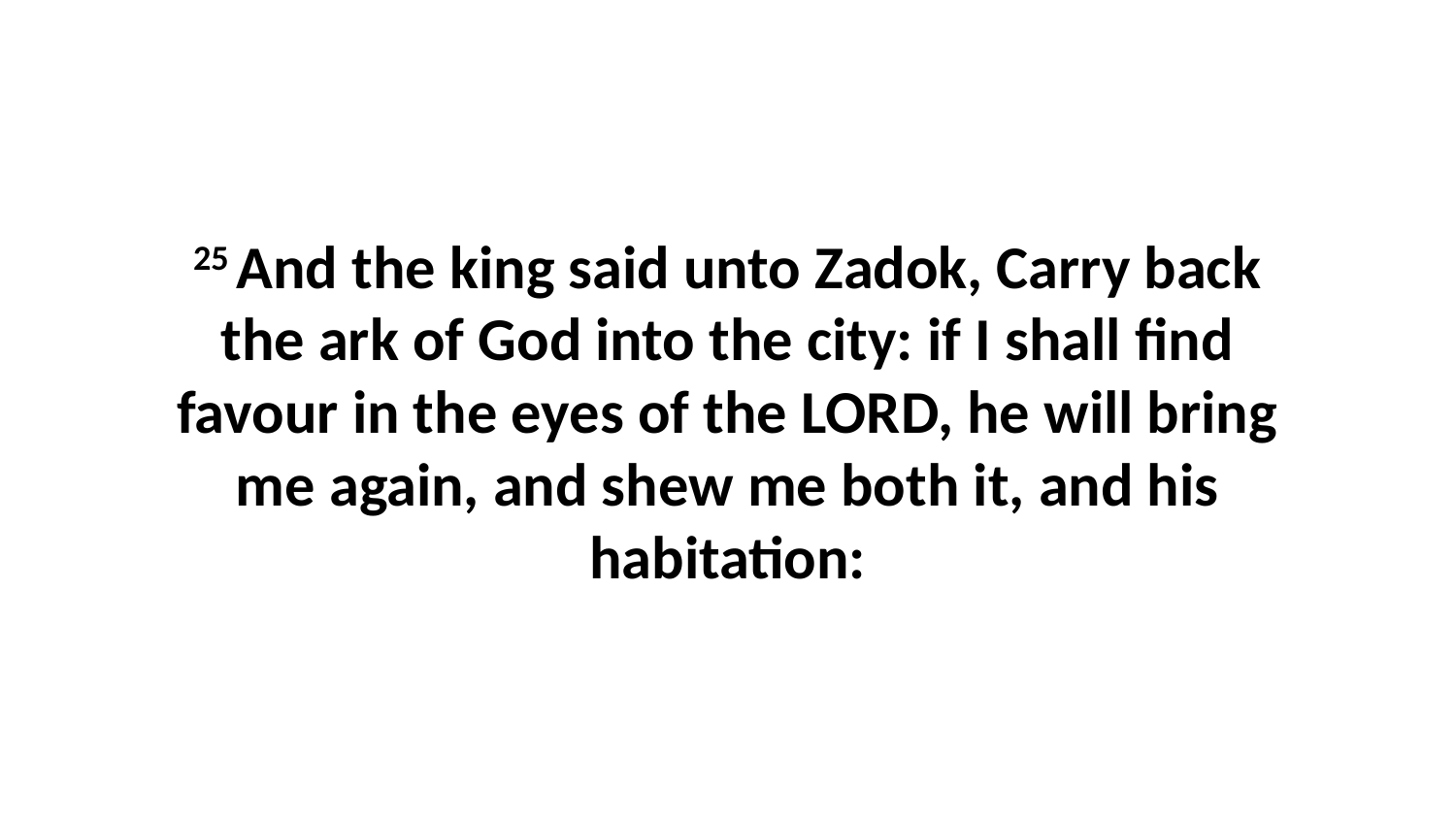

25 And the king said unto Zadok, Carry back the ark of God into the city: if I shall find favour in the eyes of the LORD, he will bring me again, and shew me both it, and his habitation: